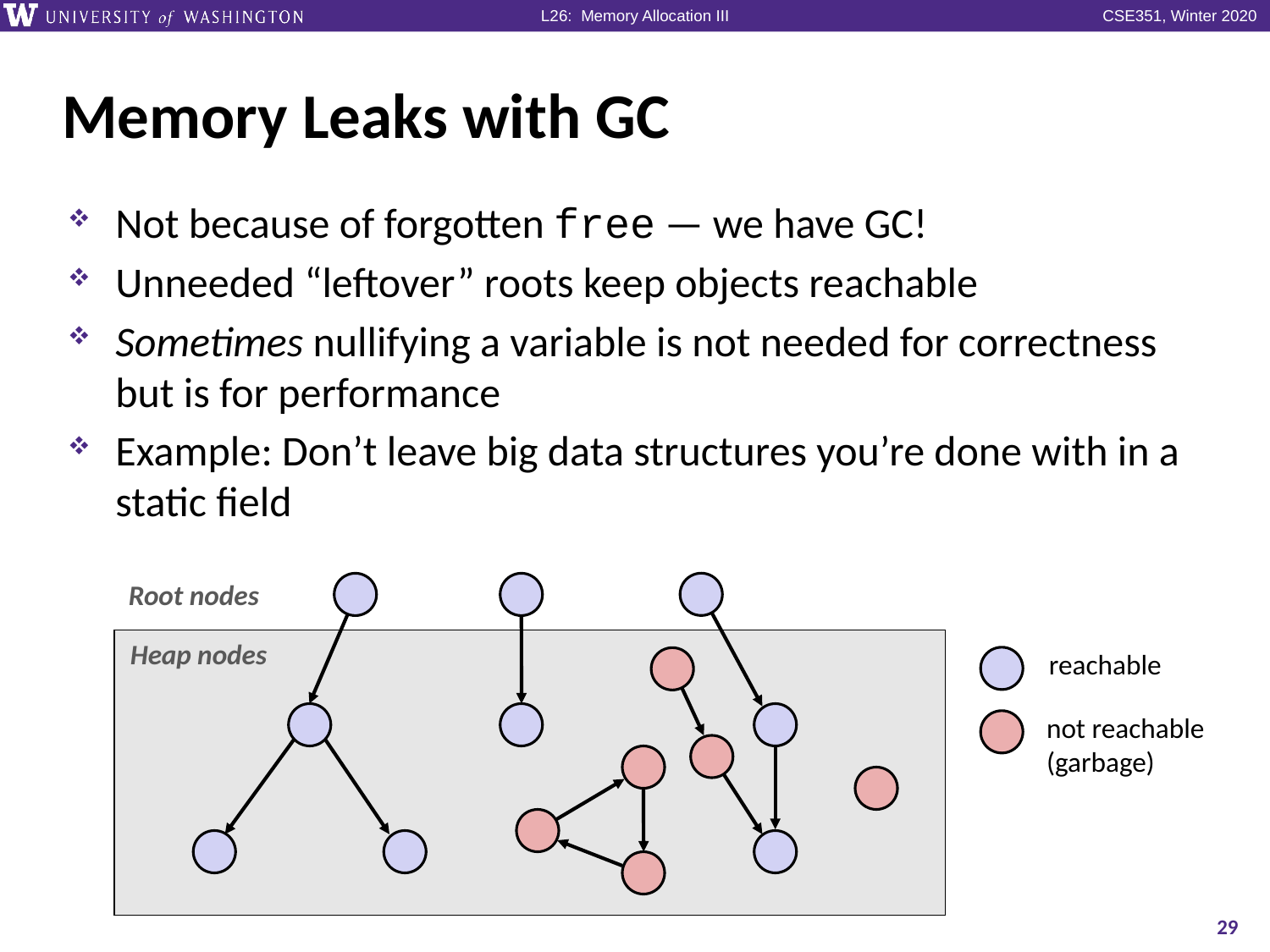

# Memory Leaks with GC
Not because of forgotten free — we have GC!
Unneeded “leftover” roots keep objects reachable
Sometimes nullifying a variable is not needed for correctness but is for performance
Example: Don’t leave big data structures you’re done with in a static field
Root nodes

Heap nodes
reachable

not reachable
(garbage)

29